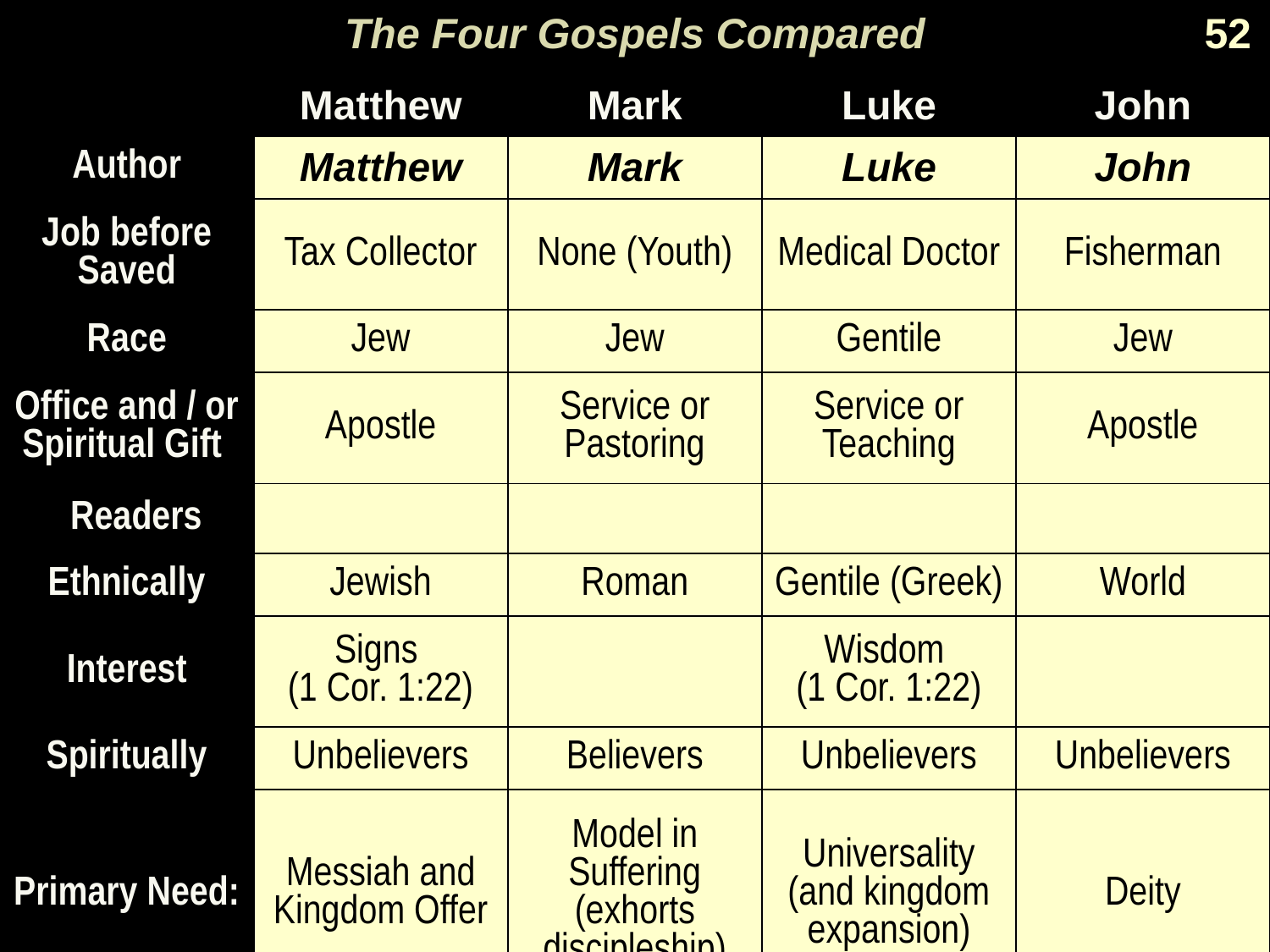

# The Four Gospels Compared
52
|  | Matthew | Mark | Luke | John |
| --- | --- | --- | --- | --- |
| Author | Matthew | Mark | Luke | John |
| Job before Saved | Tax Collector | None (Youth) | Medical Doctor | Fisherman |
| Race | Jew | Jew | Gentile | Jew |
| Office and / or Spiritual Gift | Apostle | Service or Pastoring | Service or Teaching | Apostle |
| Readers |  |  |  |  |
| Ethnically | Jewish | Roman | Gentile (Greek) | World |
| Interest | Signs (1 Cor. 1:22) |  | Wisdom (1 Cor. 1:22) |  |
| Spiritually | Unbelievers | Believers | Unbelievers | Unbelievers |
| Primary Need: | Messiah and Kingdom Offer | Model in Suffering (exhorts discipleship) | Universality (and kingdom expansion) | Deity |